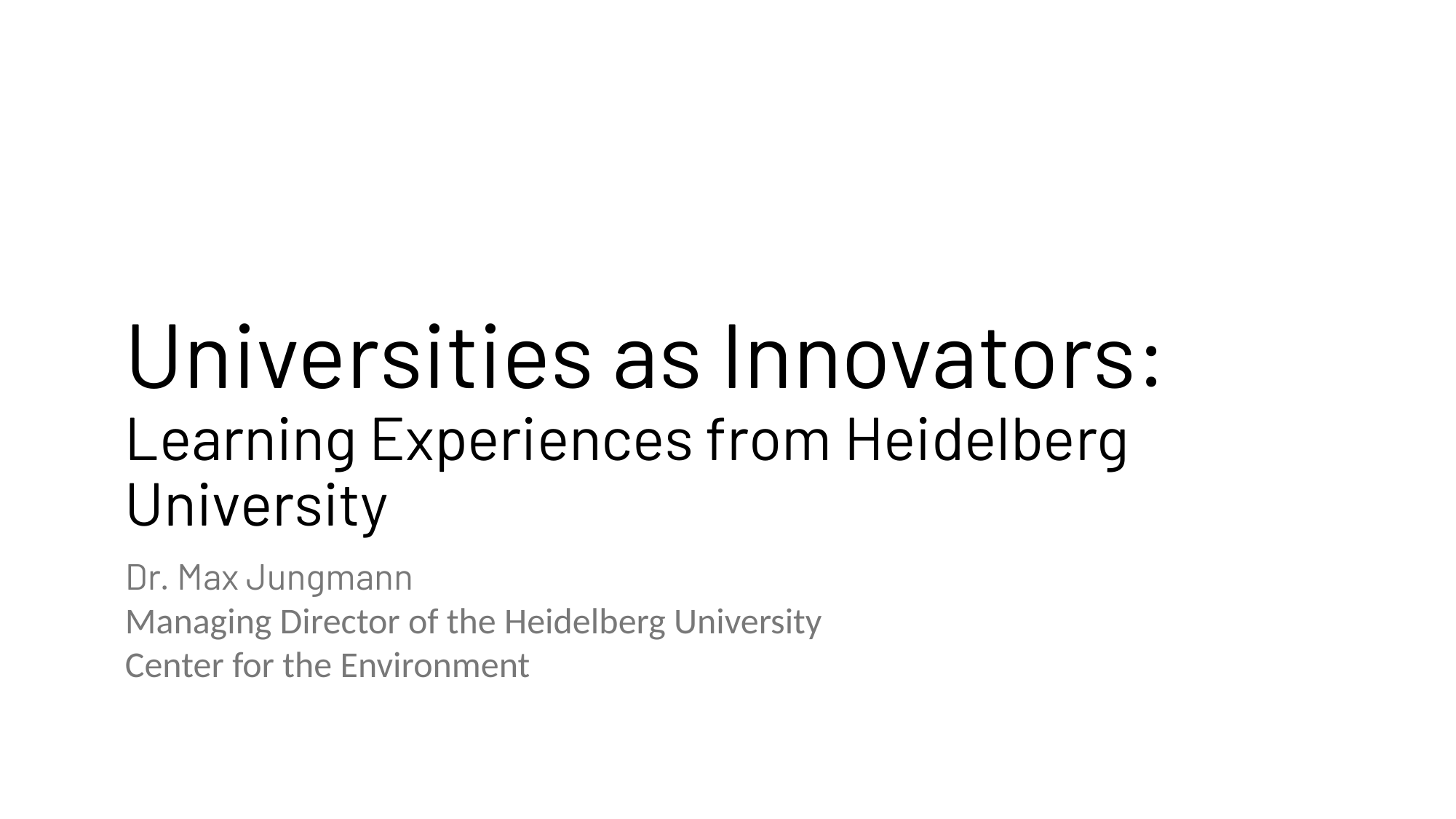

# Universities as Innovators: Learning Experiences from Heidelberg University
Dr. Max Jungmann
Managing Director of the Heidelberg University Center for the Environment